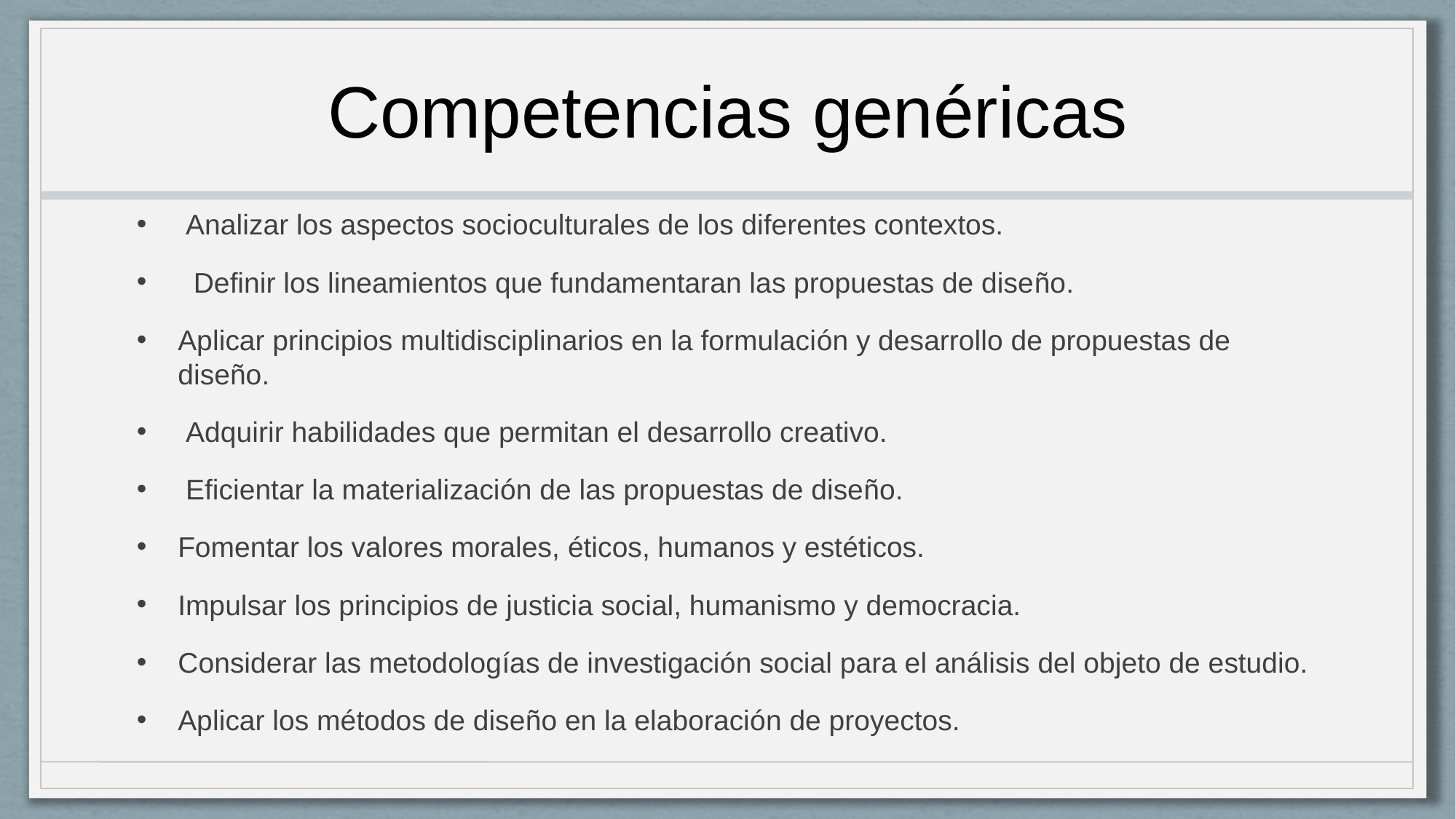

# Competencias genéricas
 Analizar los aspectos socioculturales de los diferentes contextos.
  Definir los lineamientos que fundamentaran las propuestas de diseño.
Aplicar principios multidisciplinarios en la formulación y desarrollo de propuestas de diseño.
 Adquirir habilidades que permitan el desarrollo creativo.
 Eficientar la materialización de las propuestas de diseño.
Fomentar los valores morales, éticos, humanos y estéticos.
Impulsar los principios de justicia social, humanismo y democracia.
Considerar las metodologías de investigación social para el análisis del objeto de estudio.
Aplicar los métodos de diseño en la elaboración de proyectos.